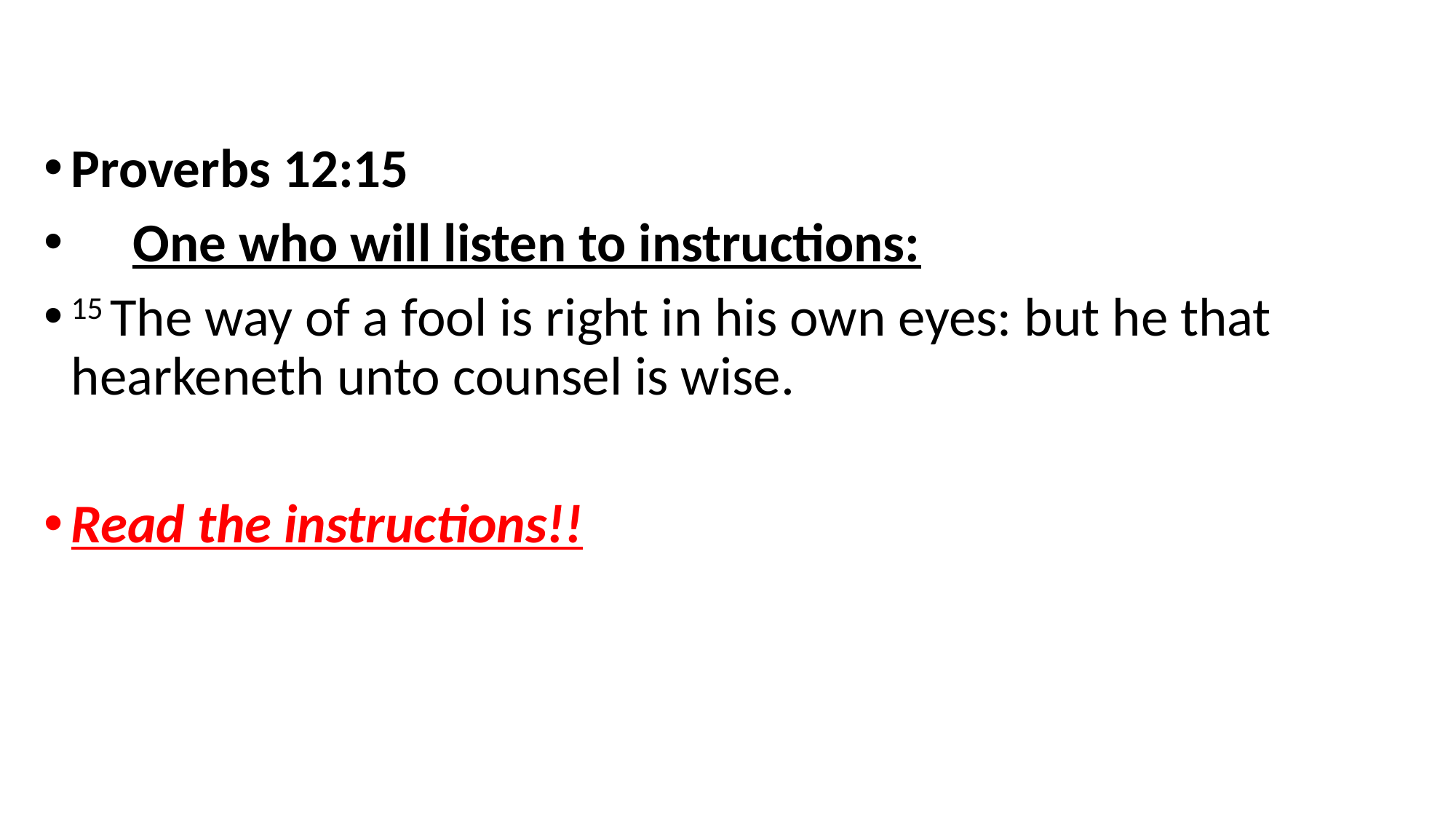

Proverbs 12:15
     One who will listen to instructions:
15 The way of a fool is right in his own eyes: but he that hearkeneth unto counsel is wise.

Read the instructions!!